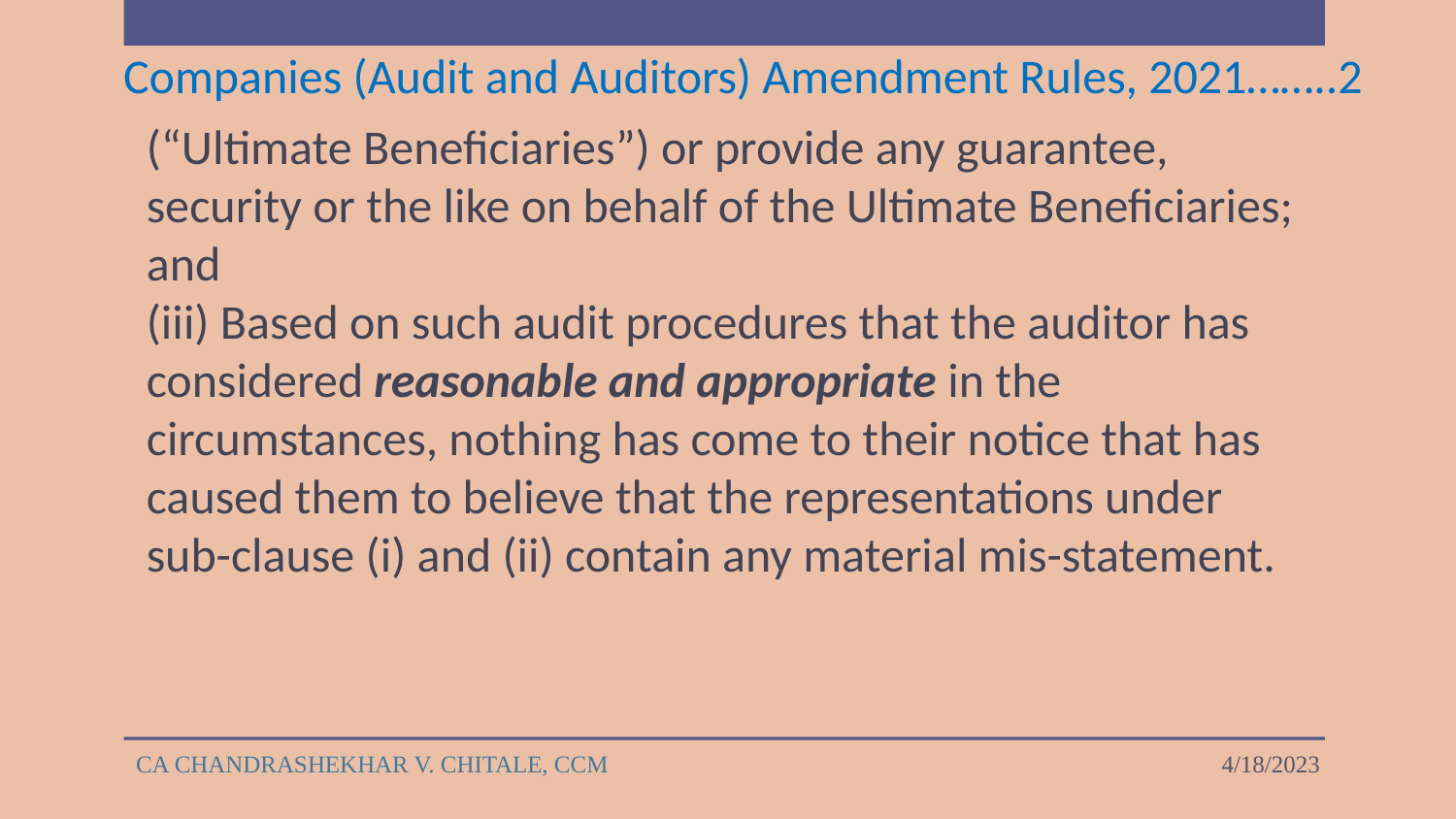

# Companies (Audit and Auditors) Amendment Rules, 2021……..2
(“Ultimate Beneficiaries”) or provide any guarantee, security or the like on behalf of the Ultimate Beneficiaries; and
(iii) Based on such audit procedures that the auditor has considered reasonable and appropriate in the circumstances, nothing has come to their notice that has caused them to believe that the representations under sub-clause (i) and (ii) contain any material mis-statement.
CA CHANDRASHEKHAR V. CHITALE, CCM
4/18/2023